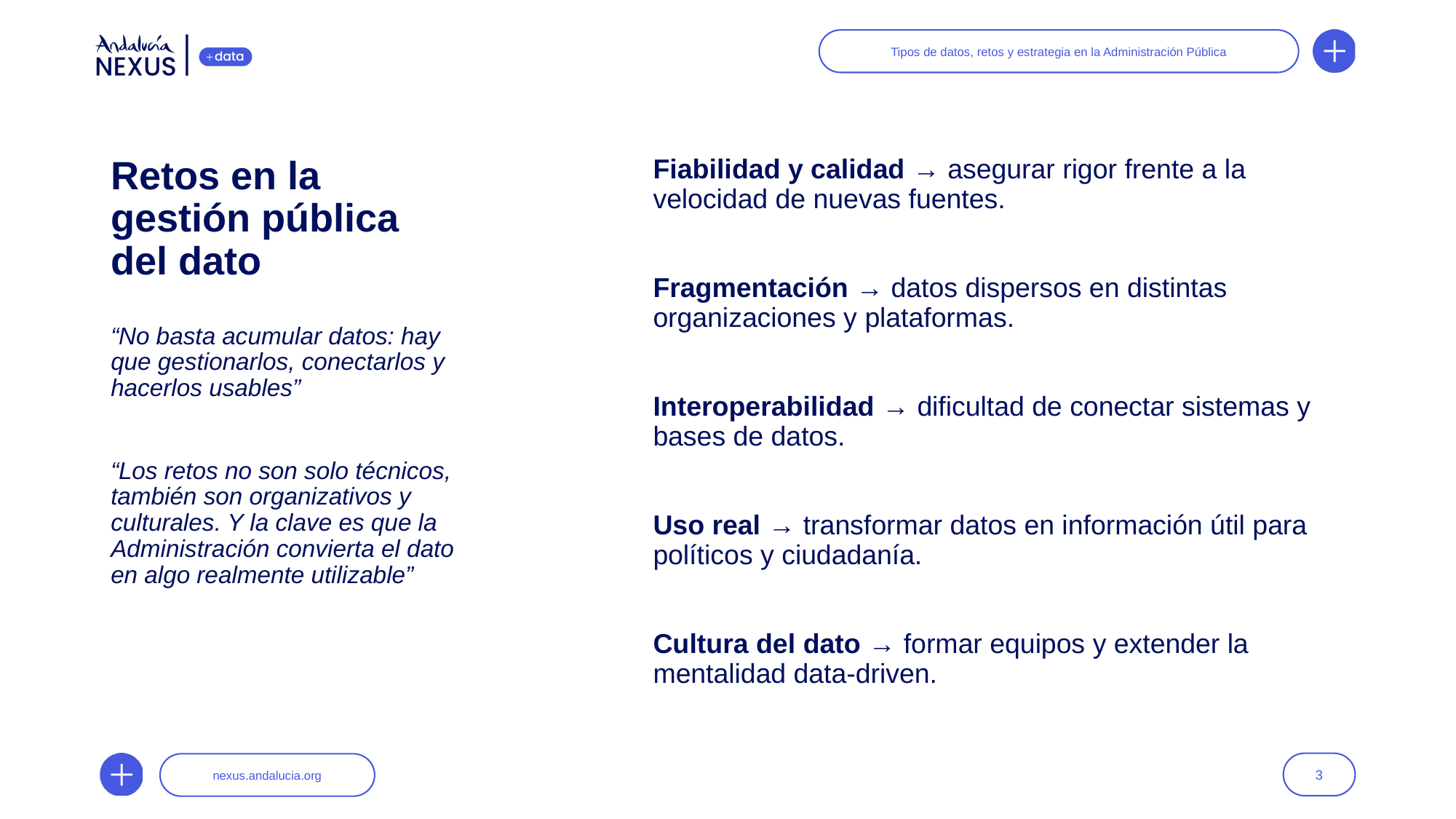

# Retos en la gestión pública del dato
Fiabilidad y calidad → asegurar rigor frente a la velocidad de nuevas fuentes.

Fragmentación → datos dispersos en distintas organizaciones y plataformas.

Interoperabilidad → dificultad de conectar sistemas y bases de datos.

Uso real → transformar datos en información útil para políticos y ciudadanía.

Cultura del dato → formar equipos y extender la mentalidad data-driven.
“No basta acumular datos: hay que gestionarlos, conectarlos y hacerlos usables”

“Los retos no son solo técnicos, también son organizativos y culturales. Y la clave es que la Administración convierta el dato en algo realmente utilizable”